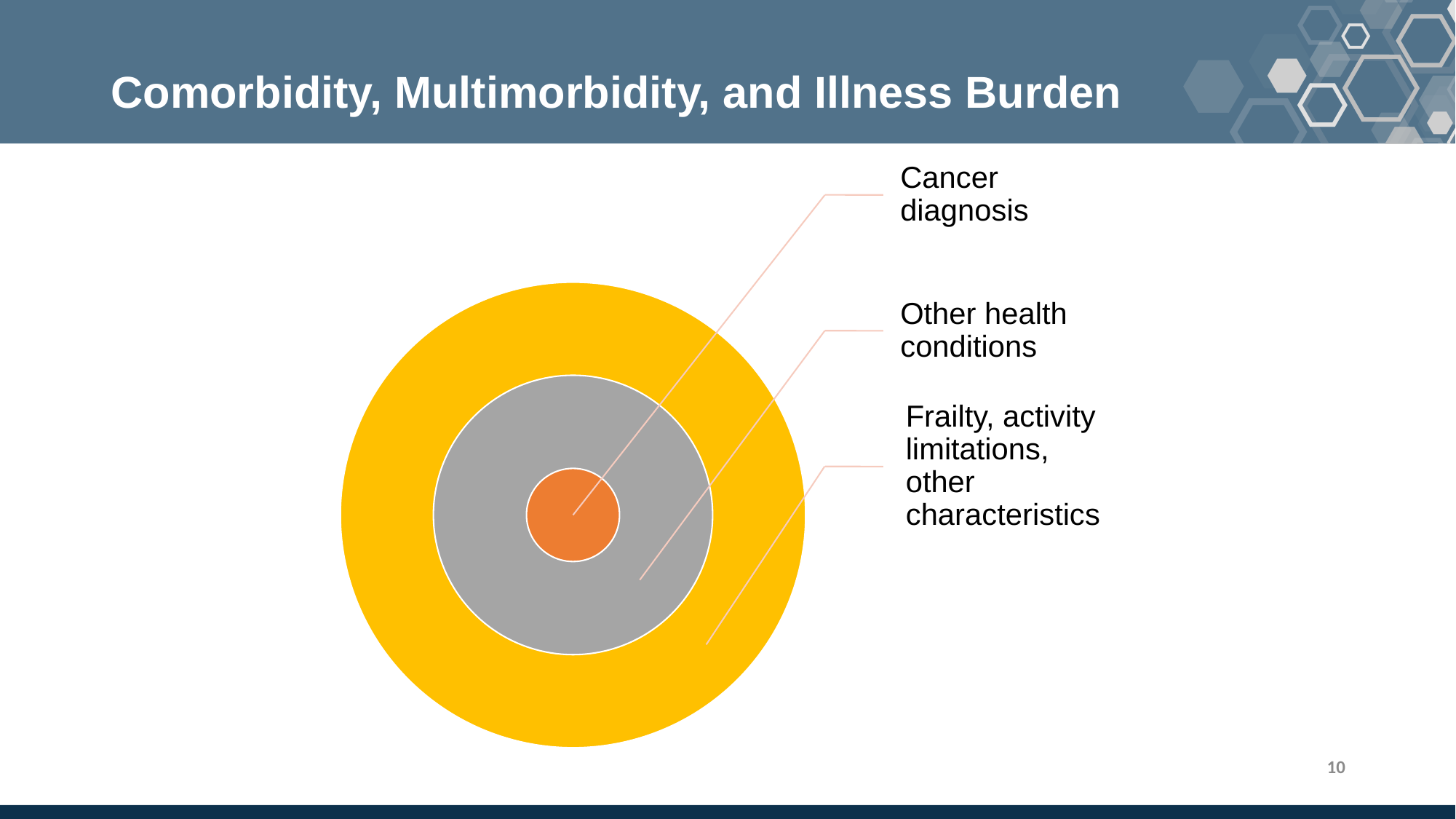

# Comorbidity, Multimorbidity, and Illness Burden
Cancer diagnosis
Other health conditions
Frailty, activity limitations, other characteristics